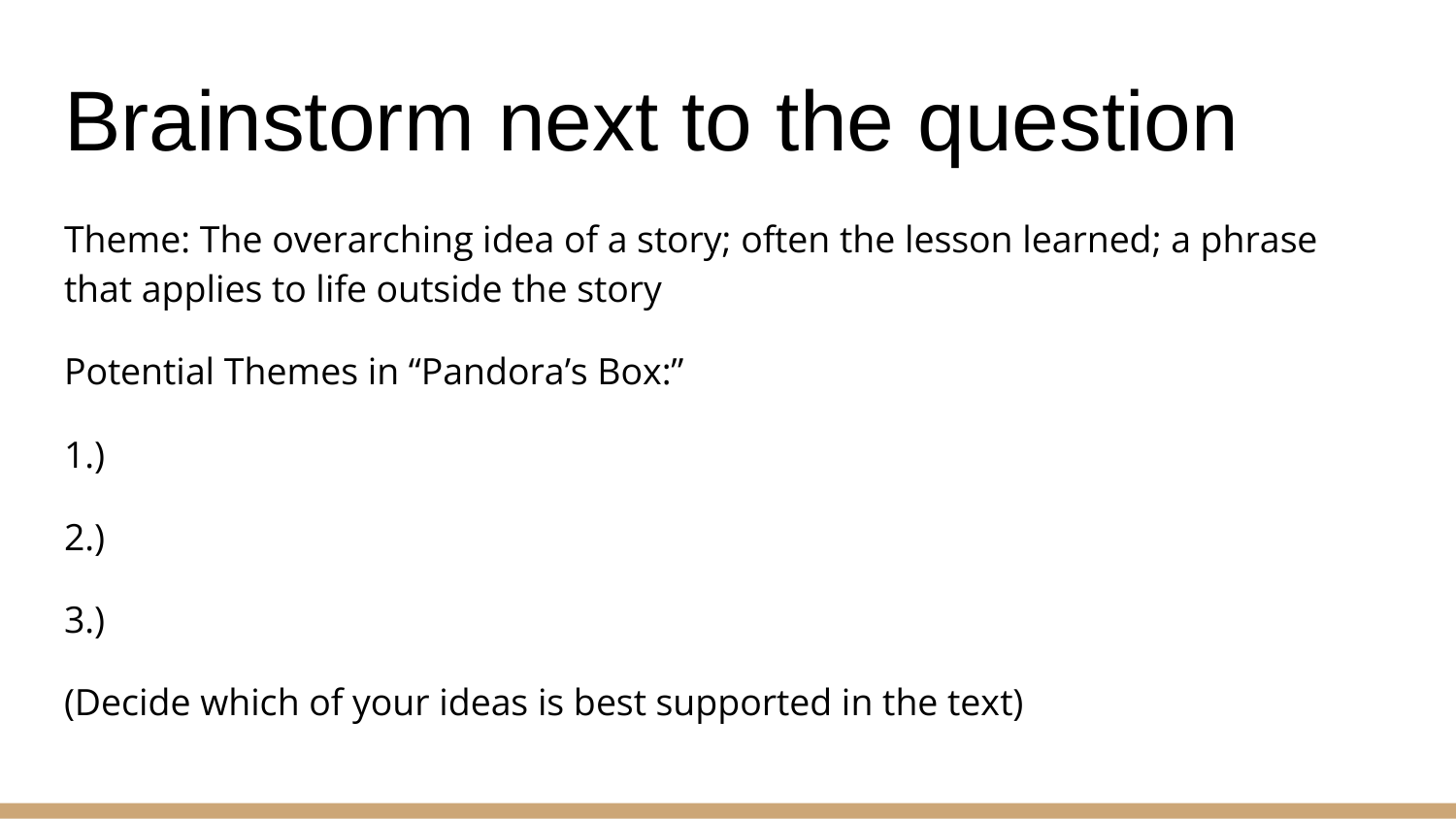

# Brainstorm next to the question
Theme: The overarching idea of a story; often the lesson learned; a phrase that applies to life outside the story
Potential Themes in “Pandora’s Box:”
1.)
2.)
3.)
(Decide which of your ideas is best supported in the text)